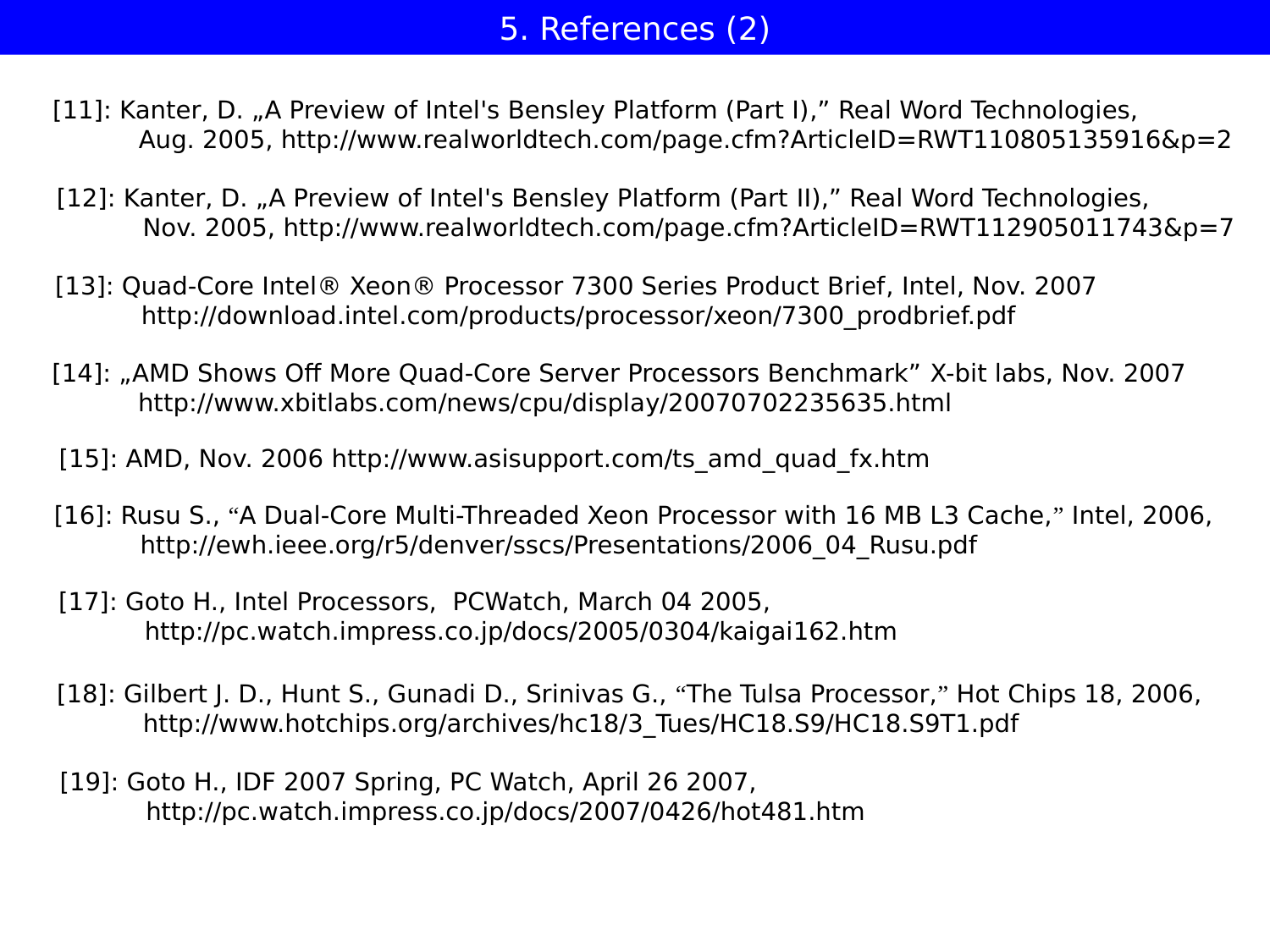

# 5. References (2)
[11]: Kanter, D. „A Preview of Intel's Bensley Platform (Part I),” Real Word Technologies,
           Aug. 2005, http://www.realworldtech.com/page.cfm?ArticleID=RWT110805135916&p=2
[12]: Kanter, D. „A Preview of Intel's Bensley Platform (Part II),” Real Word Technologies,
           Nov. 2005, http://www.realworldtech.com/page.cfm?ArticleID=RWT112905011743&p=7
[13]: Quad-Core Intel® Xeon® Processor 7300 Series Product Brief, Intel, Nov. 2007
           http://download.intel.com/products/processor/xeon/7300_prodbrief.pdf
[14]: „AMD Shows Off More Quad-Core Server Processors Benchmark” X-bit labs, Nov. 2007
           http://www.xbitlabs.com/news/cpu/display/20070702235635.html
[15]: AMD, Nov. 2006 http://www.asisupport.com/ts_amd_quad_fx.htm
[16]: Rusu S., “A Dual-Core Multi-Threaded Xeon Processor with 16 MB L3 Cache,” Intel, 2006,
           http://ewh.ieee.org/r5/denver/sscs/Presentations/2006_04_Rusu.pdf
[17]: Goto H., Intel Processors,  PCWatch, March 04 2005,
           http://pc.watch.impress.co.jp/docs/2005/0304/kaigai162.htm
[18]: Gilbert J. D., Hunt S., Gunadi D., Srinivas G., “The Tulsa Processor,” Hot Chips 18, 2006,
           http://www.hotchips.org/archives/hc18/3_Tues/HC18.S9/HC18.S9T1.pdf
[19]: Goto H., IDF 2007 Spring, PC Watch, April 26 2007,
           http://pc.watch.impress.co.jp/docs/2007/0426/hot481.htm